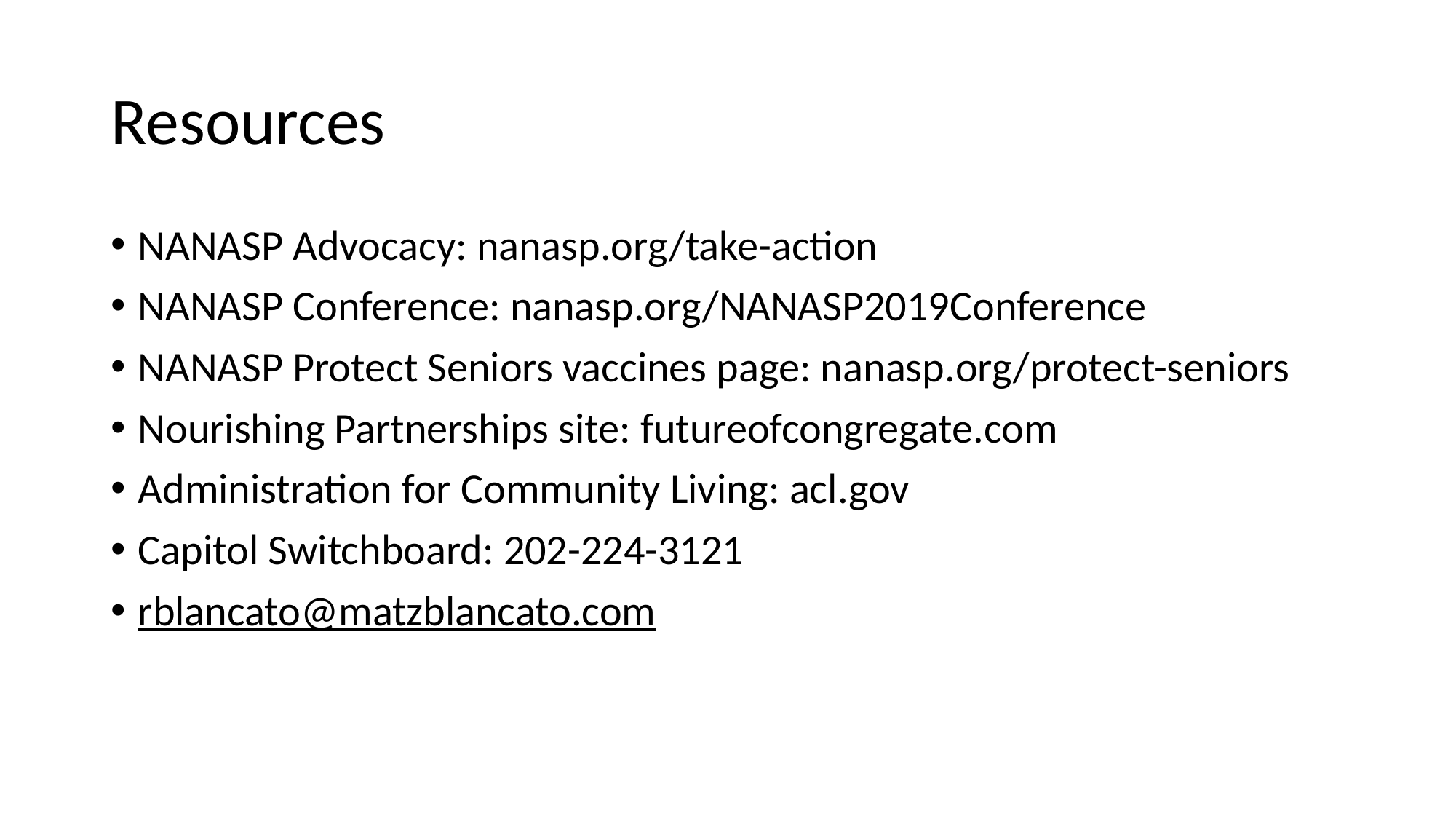

# Resources
NANASP Advocacy: nanasp.org/take-action
NANASP Conference: nanasp.org/NANASP2019Conference
NANASP Protect Seniors vaccines page: nanasp.org/protect-seniors
Nourishing Partnerships site: futureofcongregate.com
Administration for Community Living: acl.gov
Capitol Switchboard: 202-224-3121
rblancato@matzblancato.com